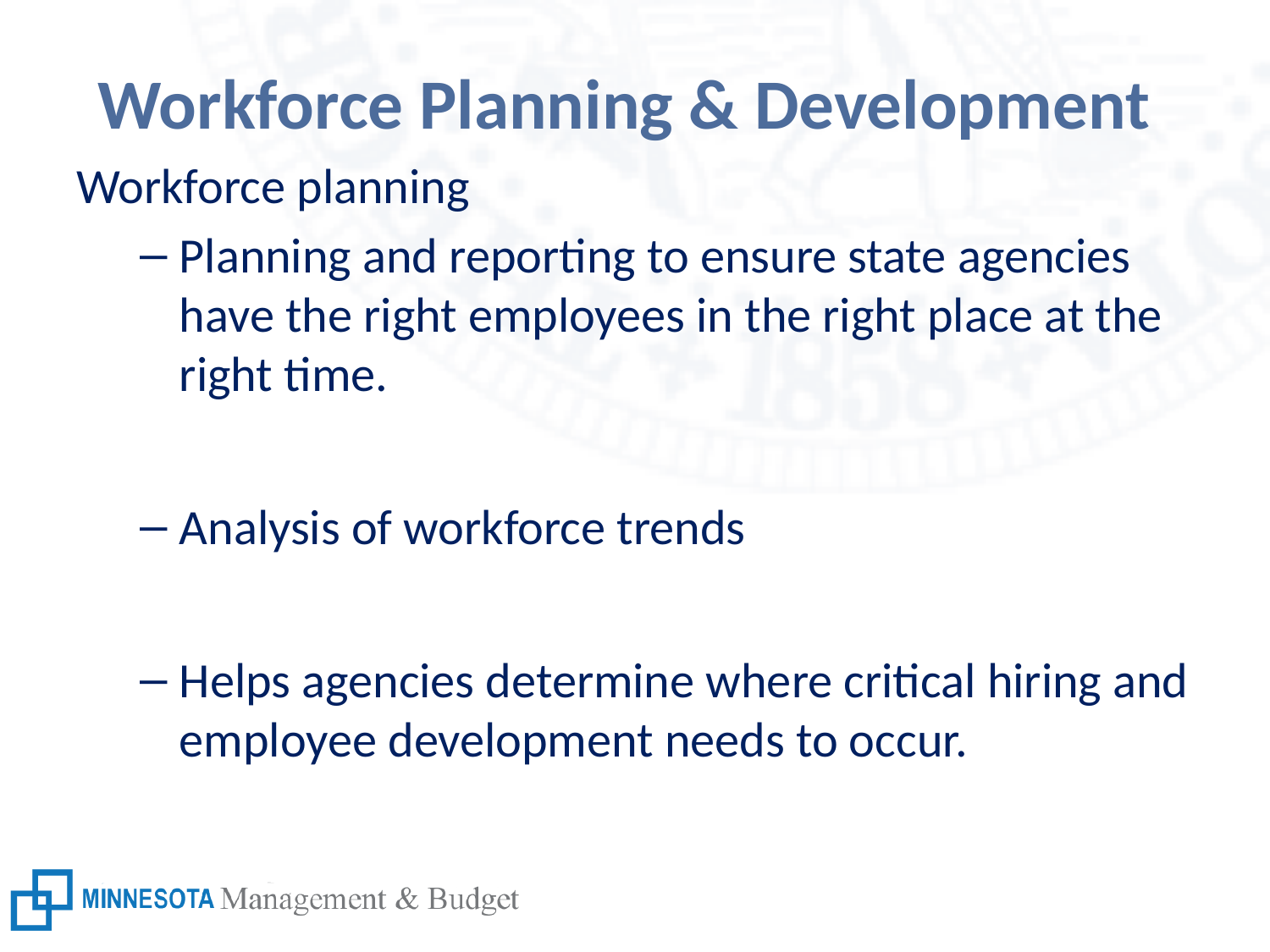

# Workforce Planning & Development
Workforce planning
Planning and reporting to ensure state agencies have the right employees in the right place at the right time.

Analysis of workforce trends

Helps agencies determine where critical hiring and employee development needs to occur.